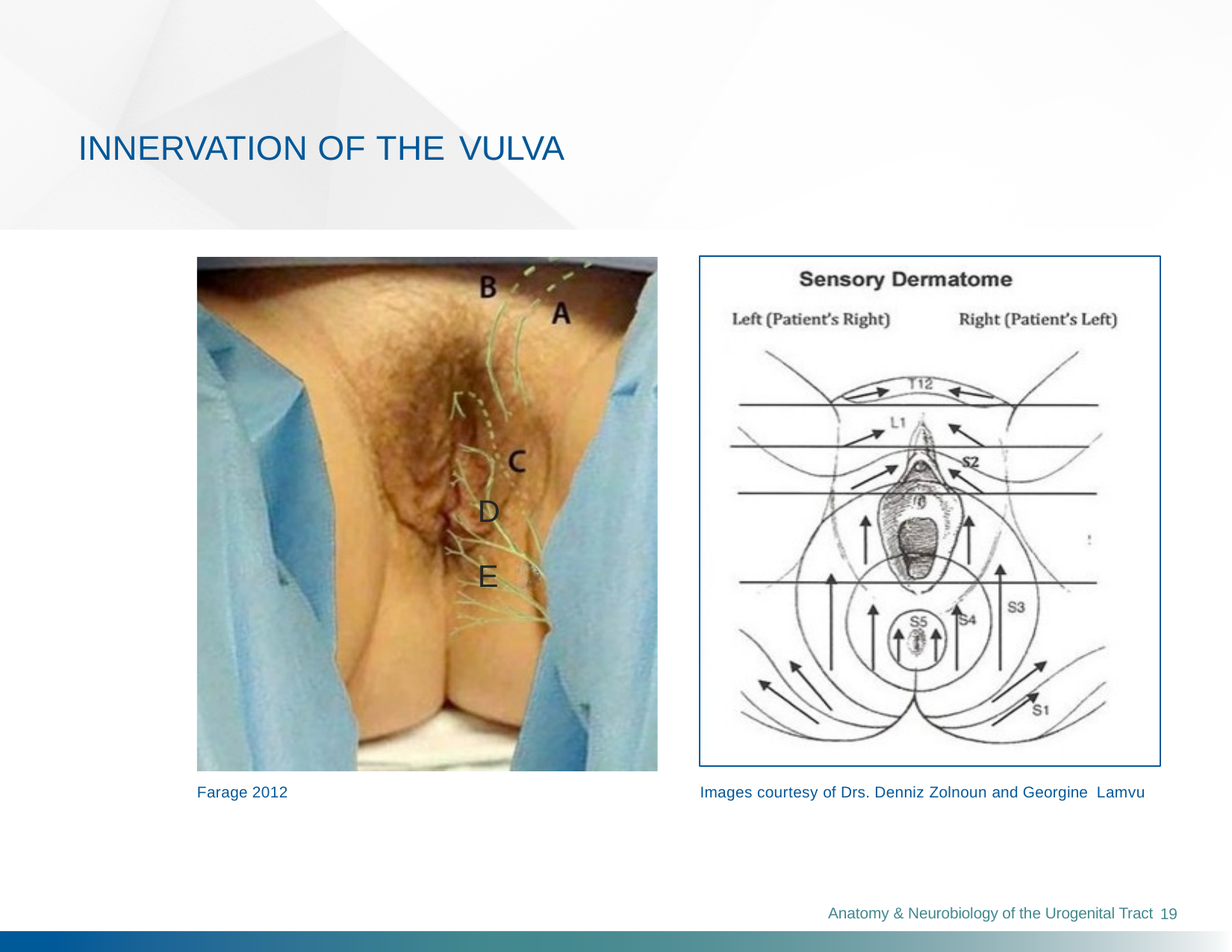

# INNERVATION OF THE VULVA

D
E
Farage 2012
Images courtesy of Drs. Denniz Zolnoun and Georgine Lamvu
19
Anatomy & Neurobiology of the Urogenital Tract